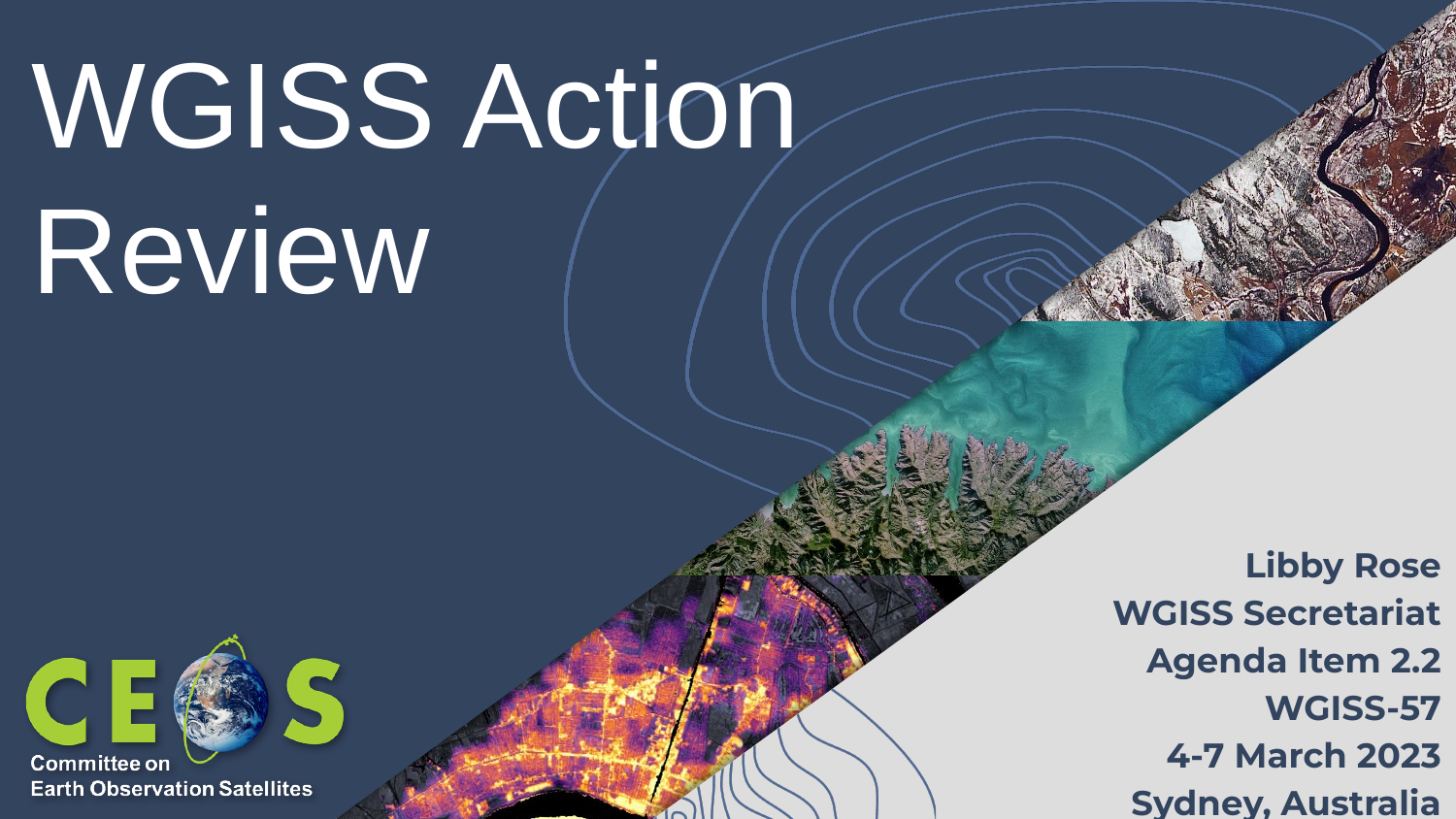

# WGISS Action Review
Libby Rose
WGISS Secretariat
Agenda Item 2.2
WGISS-57
4-7 March 2023
Sydney, Australia